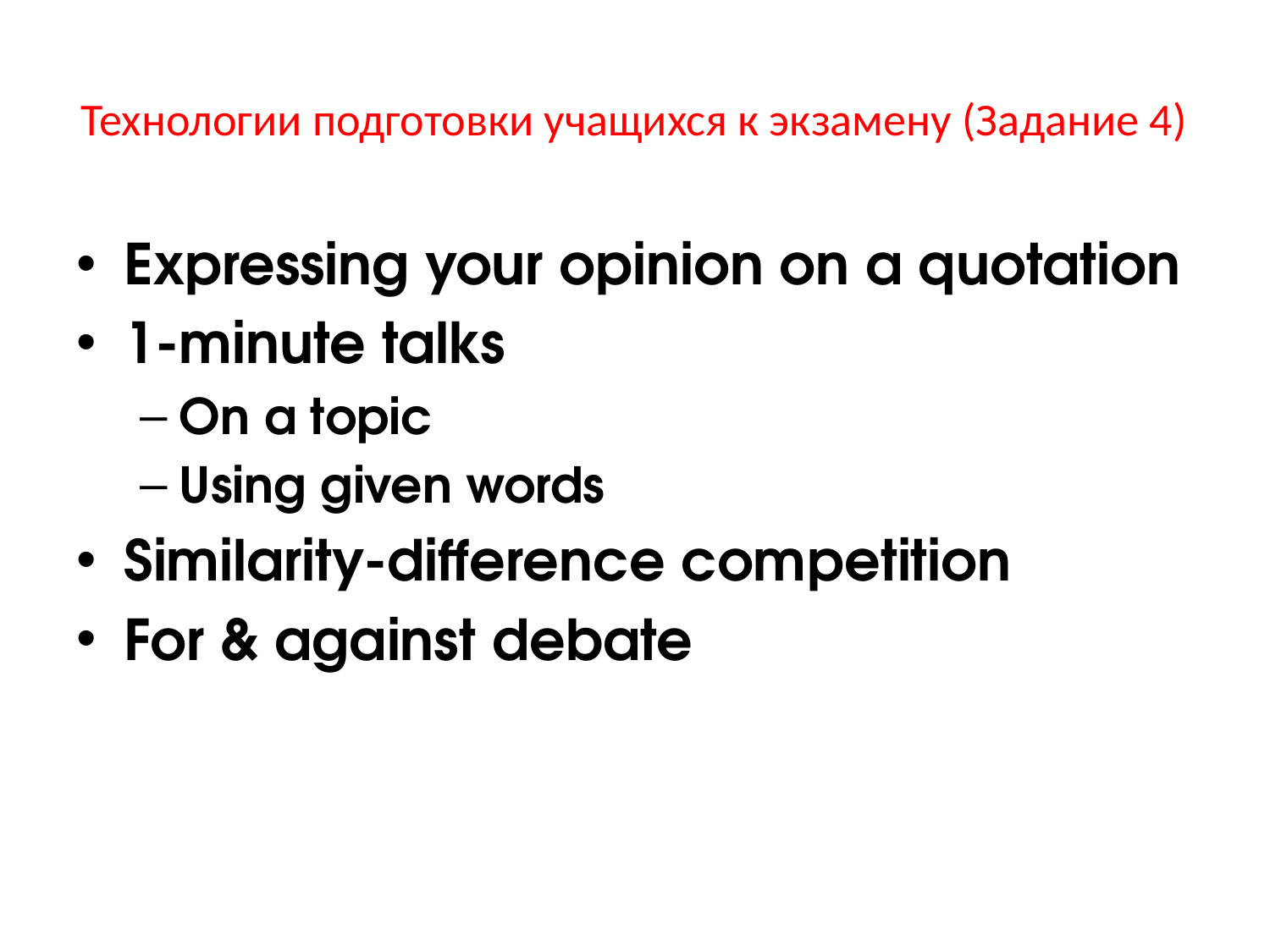

# Технологии подготовки учащихся к экзамену (Задание 4)
Expressing your opinion on a quotation
1-minute talks
On a topic
Using given words
Similarity-difference competition
For & against debate